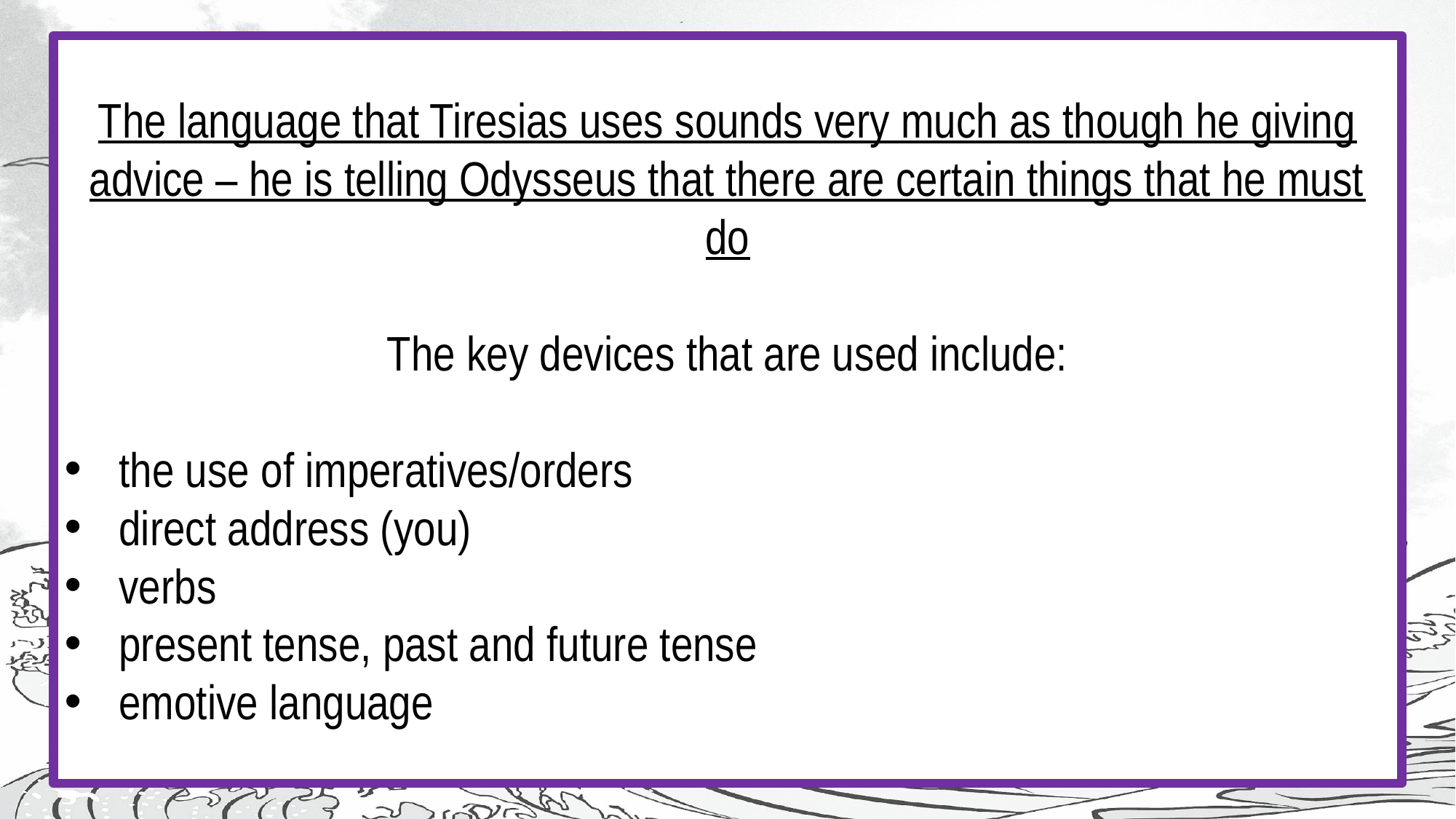

The language that Tiresias uses sounds very much as though he giving advice – he is telling Odysseus that there are certain things that he must do

The key devices that are used include:

the use of imperatives/orders
direct address (you)
verbs
present tense, past and future tense
emotive language
#